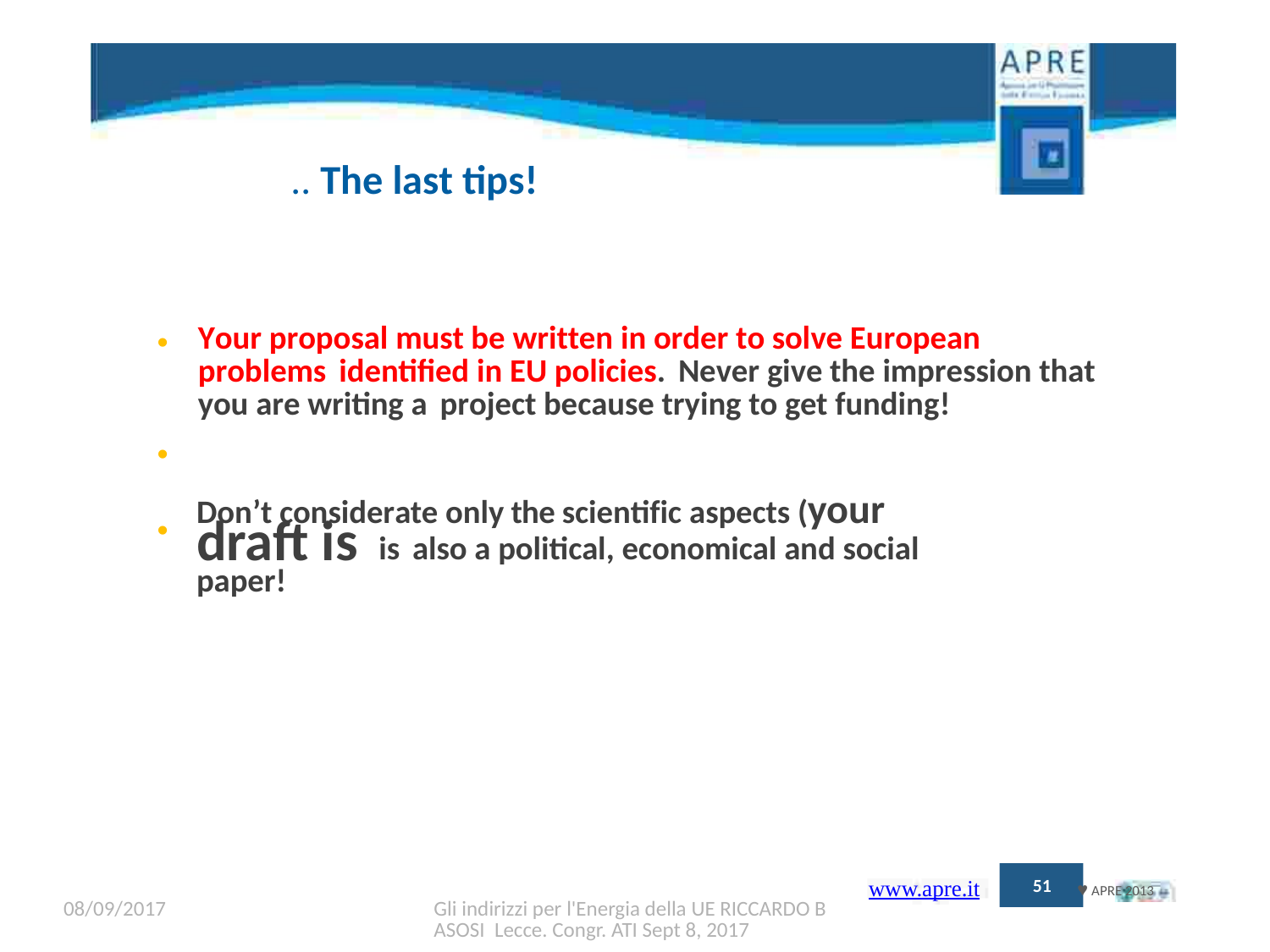

.. The last tips!
•
Your proposal must be written in order to solve European problems identified in EU policies. Never give the impression that you are writing a project because trying to get funding!
•

Don’t considerate only the scientific aspects (your draft is  is also a political, economical and social paper!
•

51
www.apre.it

♥ APRE 2013
08/09/2017
Gli indirizzi per l'Energia della UE RICCARDO BASOSI  Lecce. Congr. ATI Sept 8, 2017